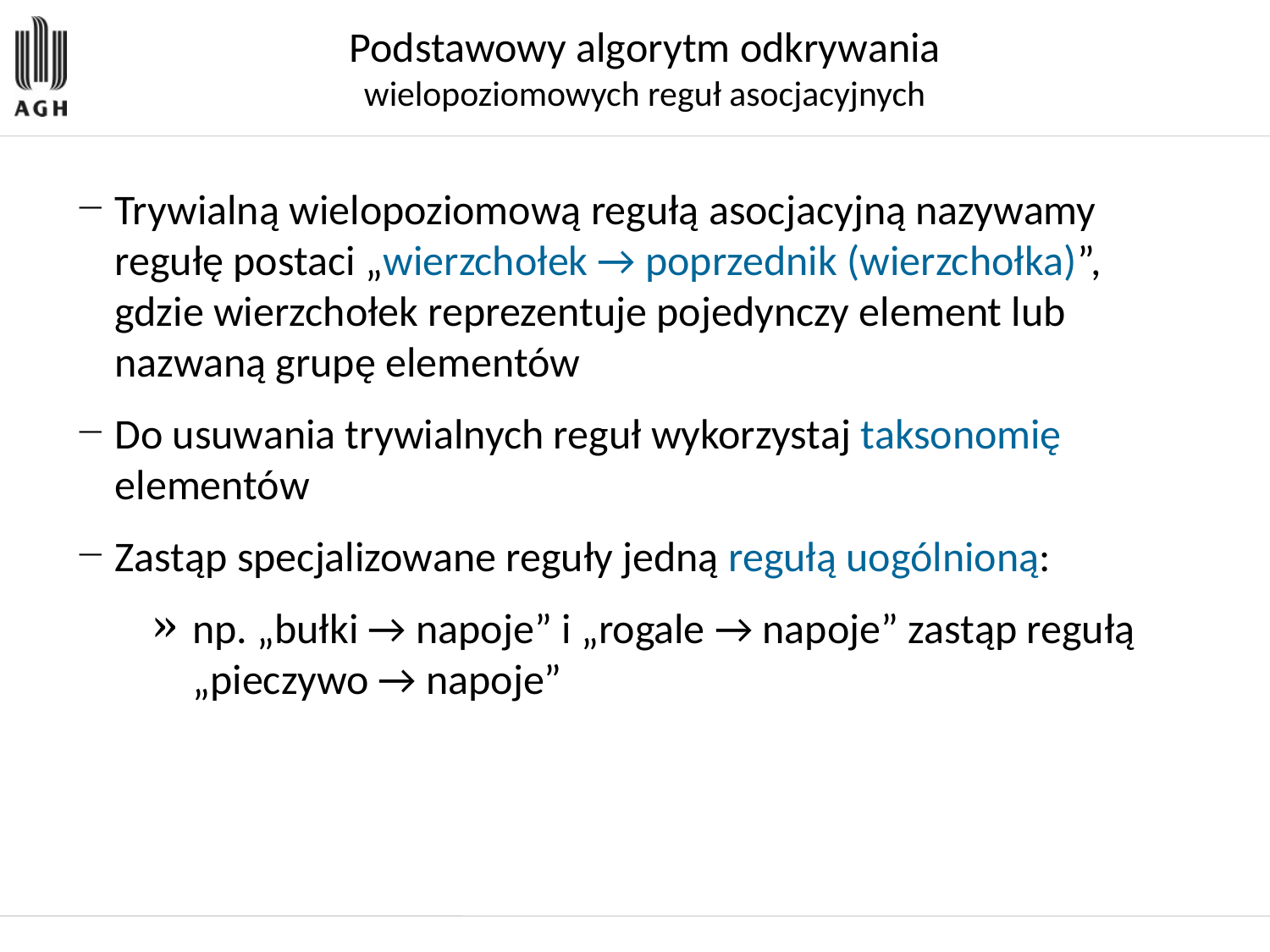

Trywialną wielopoziomową regułą asocjacyjną nazywamy regułę postaci „wierzchołek → poprzednik (wierzchołka)”, gdzie wierzchołek reprezentuje pojedynczy element lub nazwaną grupę elementów
Do usuwania trywialnych reguł wykorzystaj taksonomię elementów
Zastąp specjalizowane reguły jedną regułą uogólnioną:
np. „bułki → napoje” i „rogale → napoje” zastąp regułą „pieczywo → napoje”
Podstawowy algorytm odkrywania
wielopoziomowych reguł asocjacyjnych